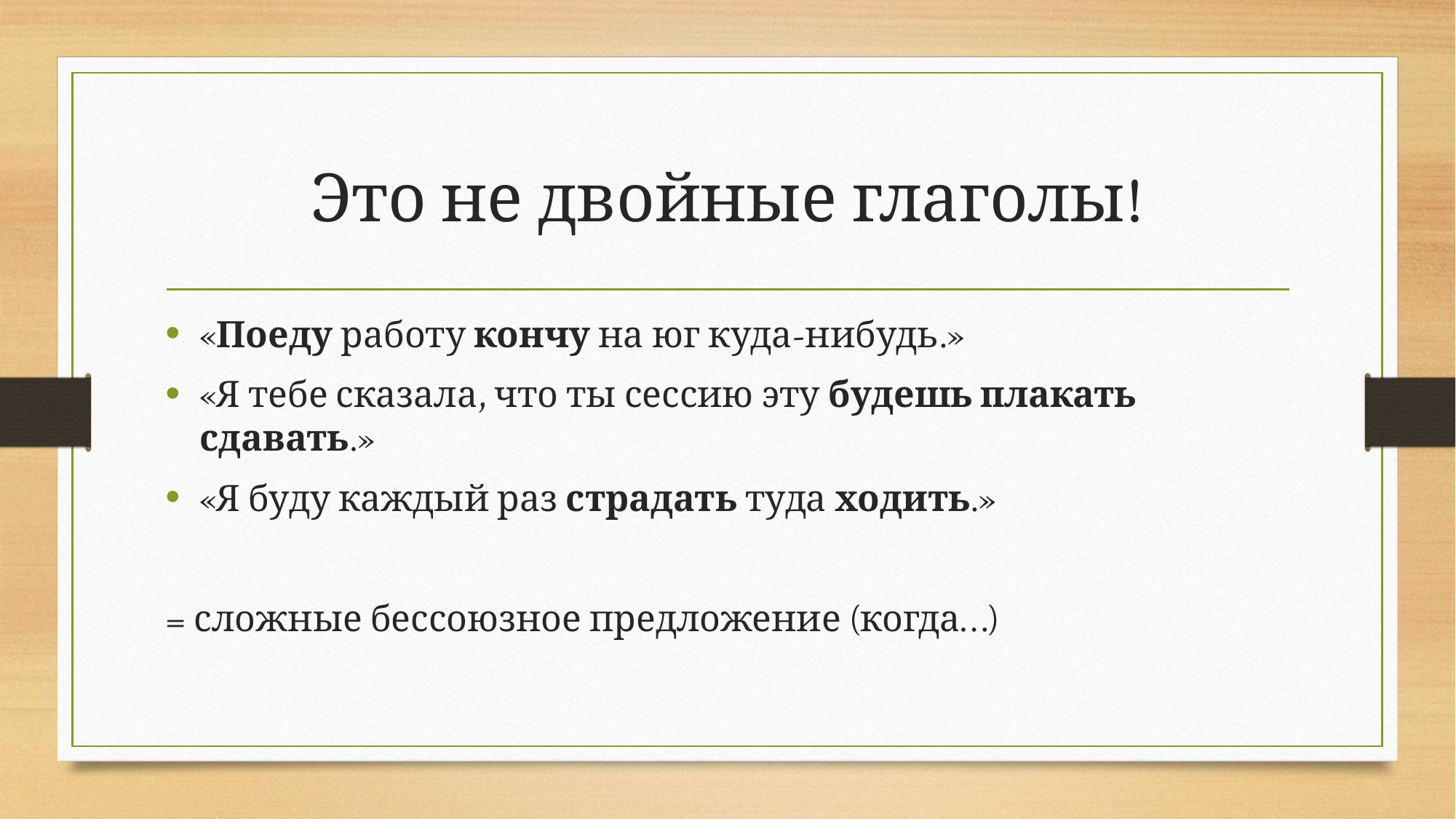

# Это не двойные глаголы!
«Поеду работу кончу на юг куда-нибудь.»
«Я тебе сказала, что ты сессию эту будешь плакать сдавать.»
«Я буду каждый раз страдать туда ходить.»

= сложные бессоюзное предложение (когда…)